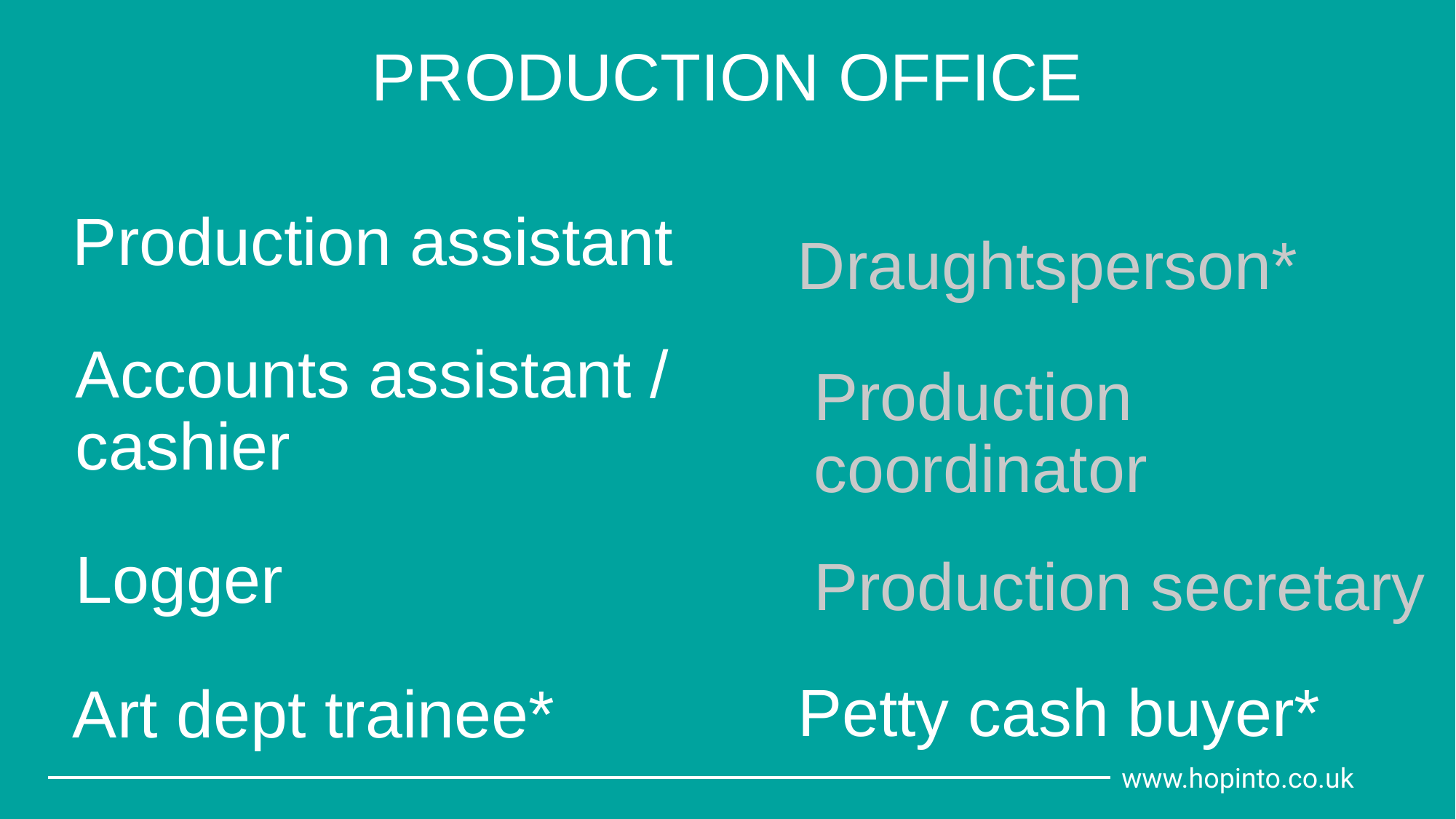

# PRODUCTION OFFICE
Production assistant
Draughtsperson*
Accounts assistant / cashier
Production coordinator
Logger
Production secretary
Petty cash buyer*
Art dept trainee*